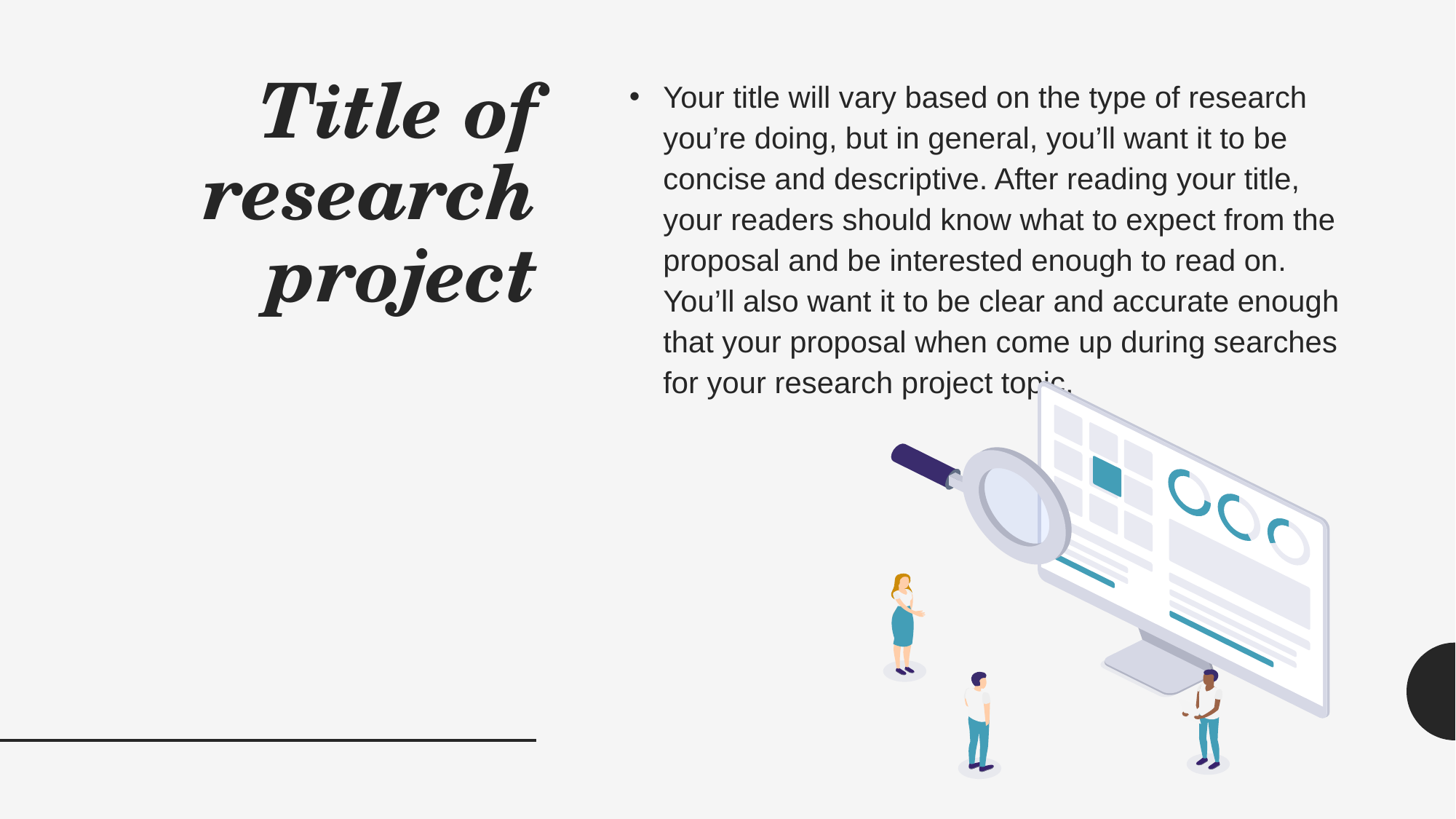

# Title of research project
Your title will vary based on the type of research you’re doing, but in general, you’ll want it to be concise and descriptive. After reading your title, your readers should know what to expect from the proposal and be interested enough to read on. You’ll also want it to be clear and accurate enough that your proposal when come up during searches for your research project topic.